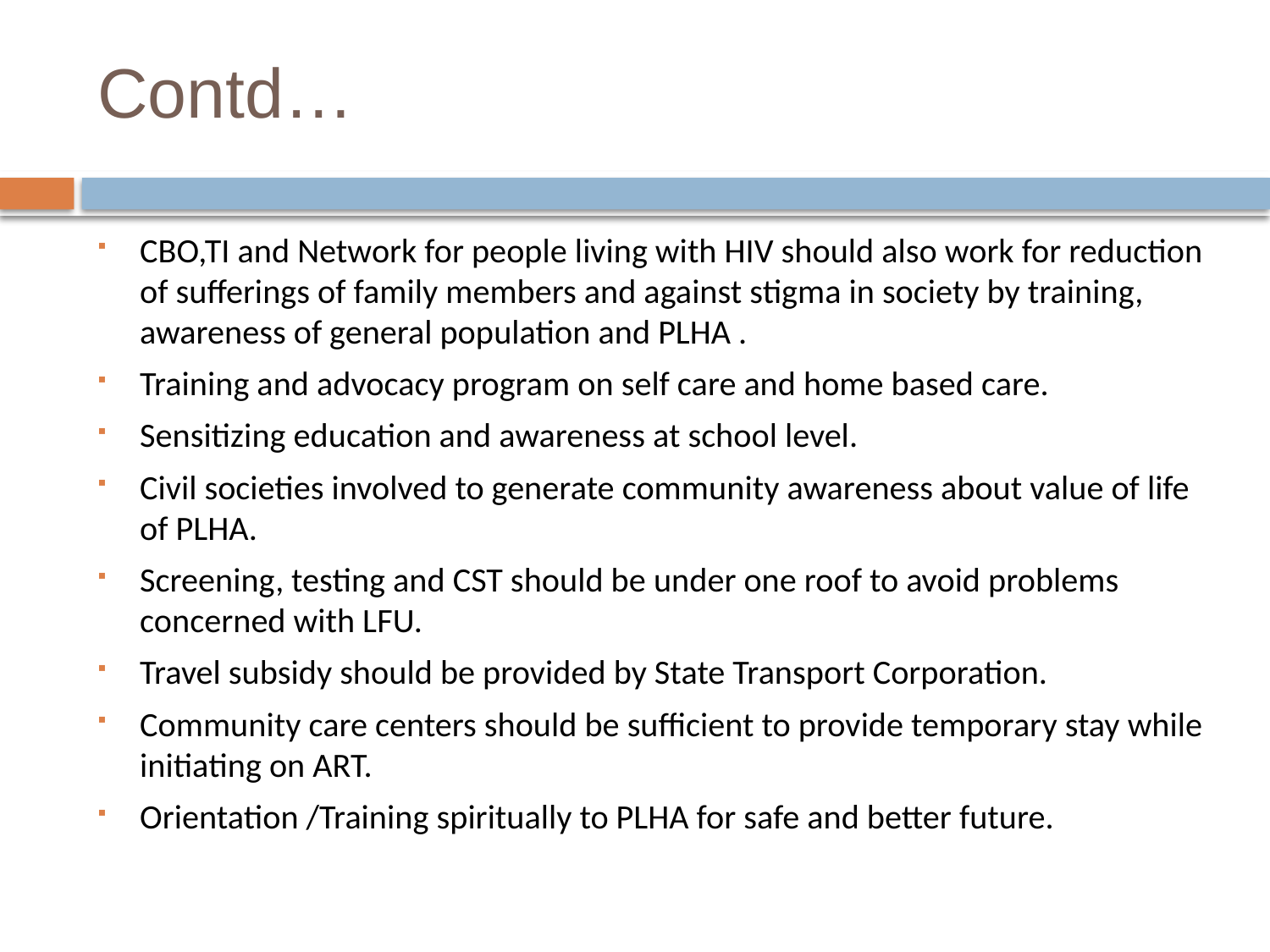

# Contd…
CBO,TI and Network for people living with HIV should also work for reduction of sufferings of family members and against stigma in society by training, awareness of general population and PLHA .
Training and advocacy program on self care and home based care.
Sensitizing education and awareness at school level.
Civil societies involved to generate community awareness about value of life of PLHA.
Screening, testing and CST should be under one roof to avoid problems concerned with LFU.
Travel subsidy should be provided by State Transport Corporation.
Community care centers should be sufficient to provide temporary stay while initiating on ART.
Orientation /Training spiritually to PLHA for safe and better future.